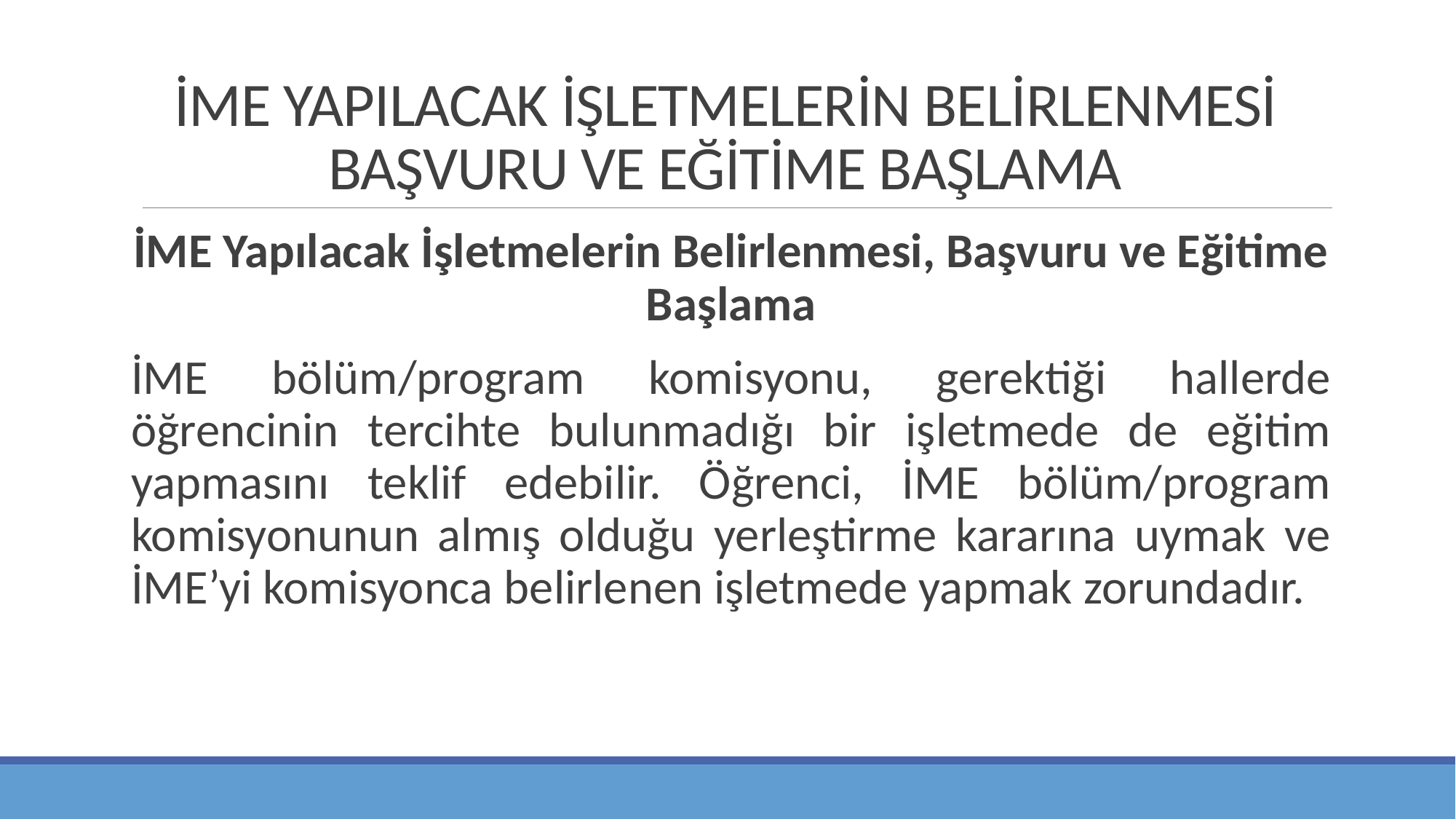

# İME YAPILACAK İŞLETMELERİN BELİRLENMESİ BAŞVURU VE EĞİTİME BAŞLAMA
İME Yapılacak İşletmelerin Belirlenmesi, Başvuru ve Eğitime Başlama
İME bölüm/program komisyonu, gerektiği hallerde öğrencinin tercihte bulunmadığı bir işletmede de eğitim yapmasını teklif edebilir. Öğrenci, İME bölüm/program komisyonunun almış olduğu yerleştirme kararına uymak ve İME’yi komisyonca belirlenen işletmede yapmak zorundadır.